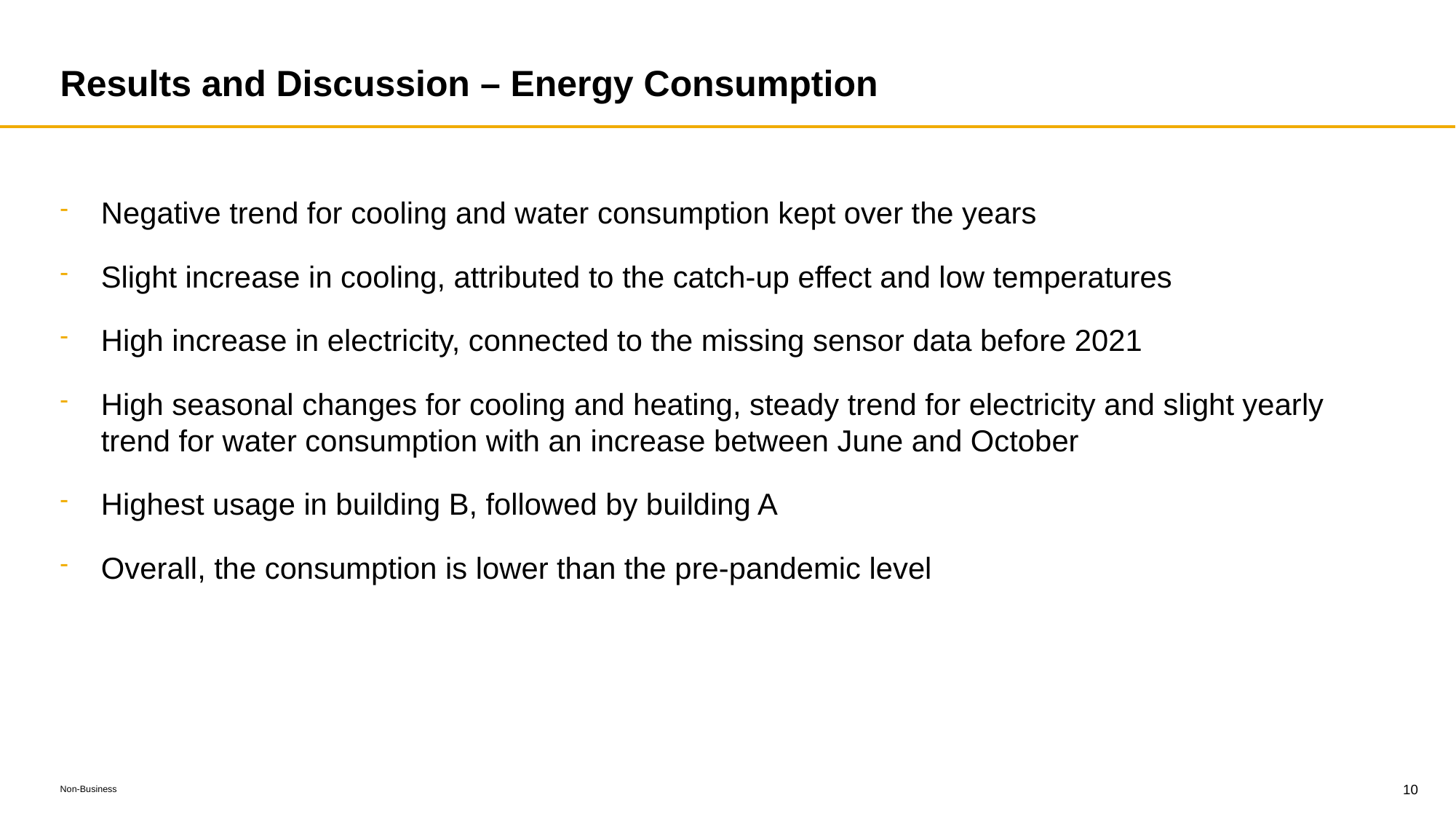

# Results and Discussion – Energy Consumption
Negative trend for cooling and water consumption kept over the years
Slight increase in cooling, attributed to the catch-up effect and low temperatures
High increase in electricity, connected to the missing sensor data before 2021
High seasonal changes for cooling and heating, steady trend for electricity and slight yearly trend for water consumption with an increase between June and October
Highest usage in building B, followed by building A
Overall, the consumption is lower than the pre-pandemic level